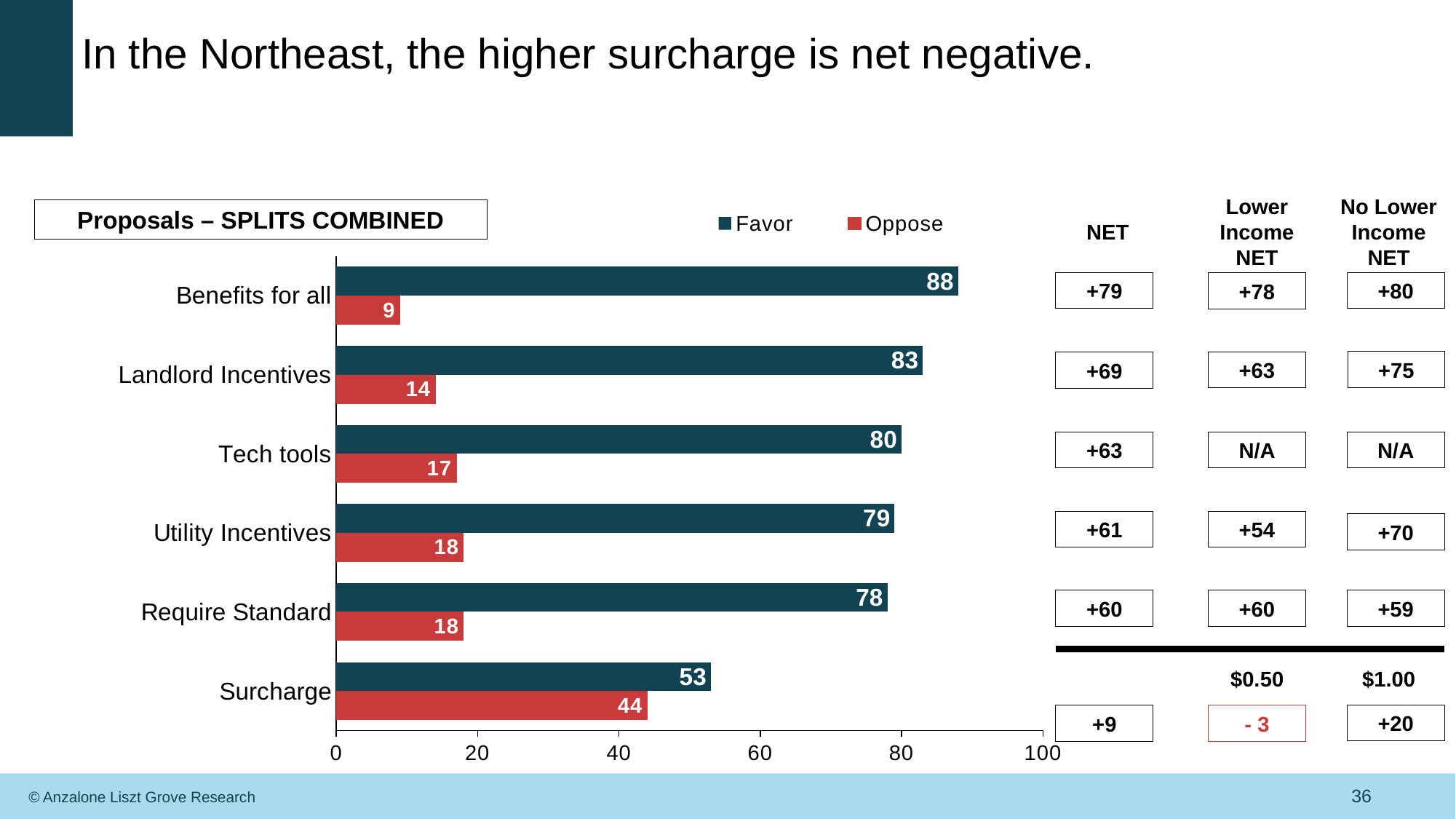

# In the Northeast, the higher surcharge is net negative.

### Chart

| Category | Oppose | Favor |
|---|---|---|
| Surcharge | 44.0 | 53.0 |
| Require Standard | 18.0 | 78.0 |
| Utility Incentives | 18.0 | 79.0 |
| Tech tools | 17.0 | 80.0 |
| Landlord Incentives | 14.0 | 83.0 |
| Benefits for all | 9.0 | 88.0 |
Lower Income NET
No Lower Income NET
Proposals – SPLITS COMBINED
NET
+79
+80
+78
+75
+63
+69
+63
N/A
N/A
+54
+61
+70
+60
+59
+60
$0.50
$1.00
+20
- 3
+9
36
© Anzalone Liszt Grove Research